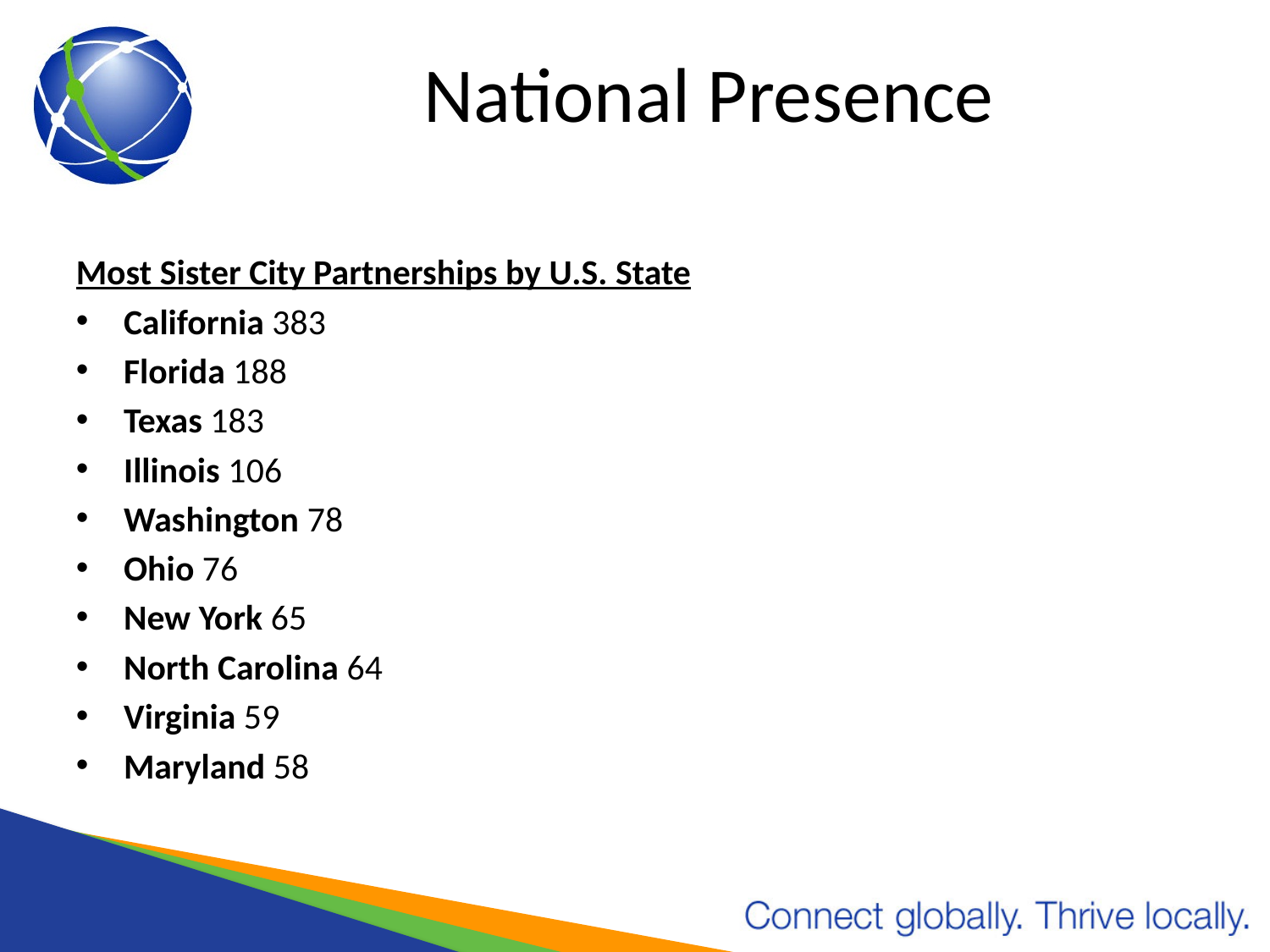

# National Presence
Most Sister City Partnerships by U.S. State
California 383
Florida 188
Texas 183
Illinois 106
Washington 78
Ohio 76
New York 65
North Carolina 64
Virginia 59
Maryland 58